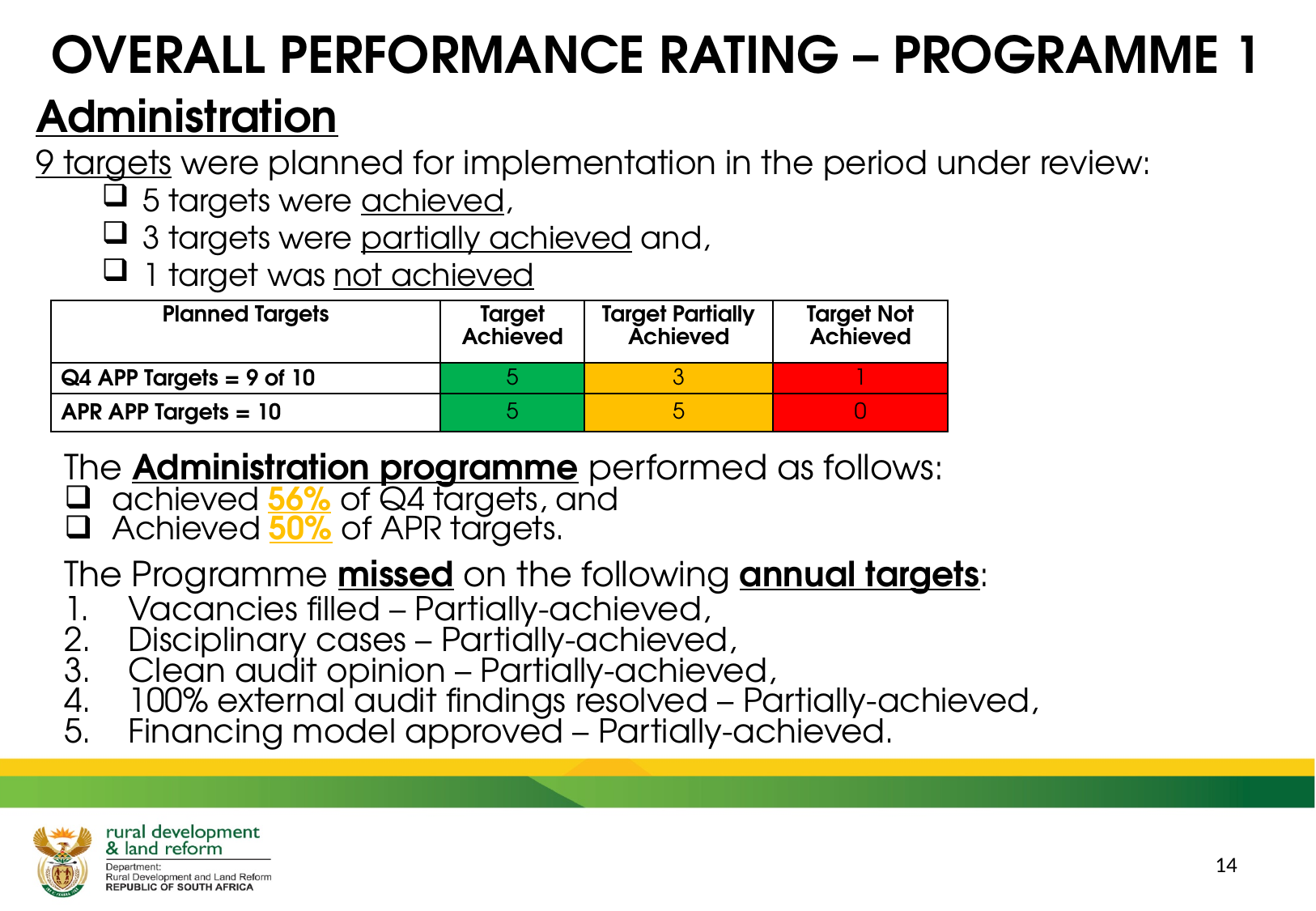

# OVERALL PERFORMANCE RATING – PROGRAMME 1
Administration
9 targets were planned for implementation in the period under review:
5 targets were achieved,
3 targets were partially achieved and,
1 target was not achieved

| Planned Targets | Target Achieved | Target Partially Achieved | Target Not Achieved |
| --- | --- | --- | --- |
| Q4 APP Targets = 9 of 10 | 5 | 3 | 1 |
| APR APP Targets = 10 | 5 | 5 | 0 |
The Administration programme performed as follows:
achieved 56% of Q4 targets, and
Achieved 50% of APR targets.
The Programme missed on the following annual targets:
Vacancies filled – Partially-achieved,
Disciplinary cases – Partially-achieved,
Clean audit opinion – Partially-achieved,
100% external audit findings resolved – Partially-achieved,
Financing model approved – Partially-achieved.